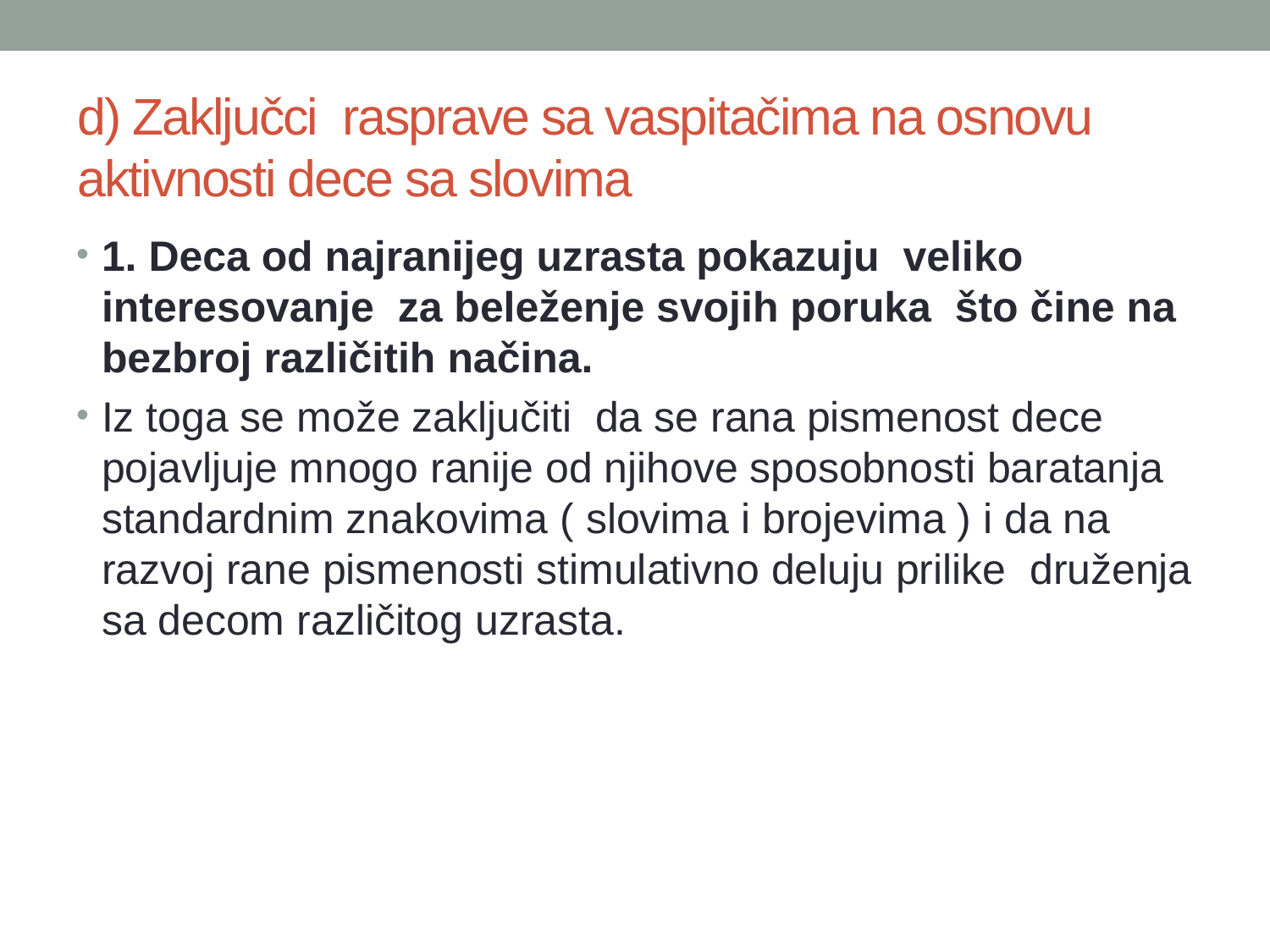

# d) Zaključci  rasprave sa vaspitačima na osnovu aktivnosti dece sa slovima
1. Deca od najranijeg uzrasta pokazuju  veliko interesovanje  za beleženje svojih poruka  što čine na bezbroj različitih načina.
Iz toga se može zaključiti  da se rana pismenost dece  pojavljuje mnogo ranije od njihove sposobnosti baratanja standardnim znakovima ( slovima i brojevima ) i da na razvoj rane pismenosti stimulativno deluju prilike  druženja sa decom različitog uzrasta.